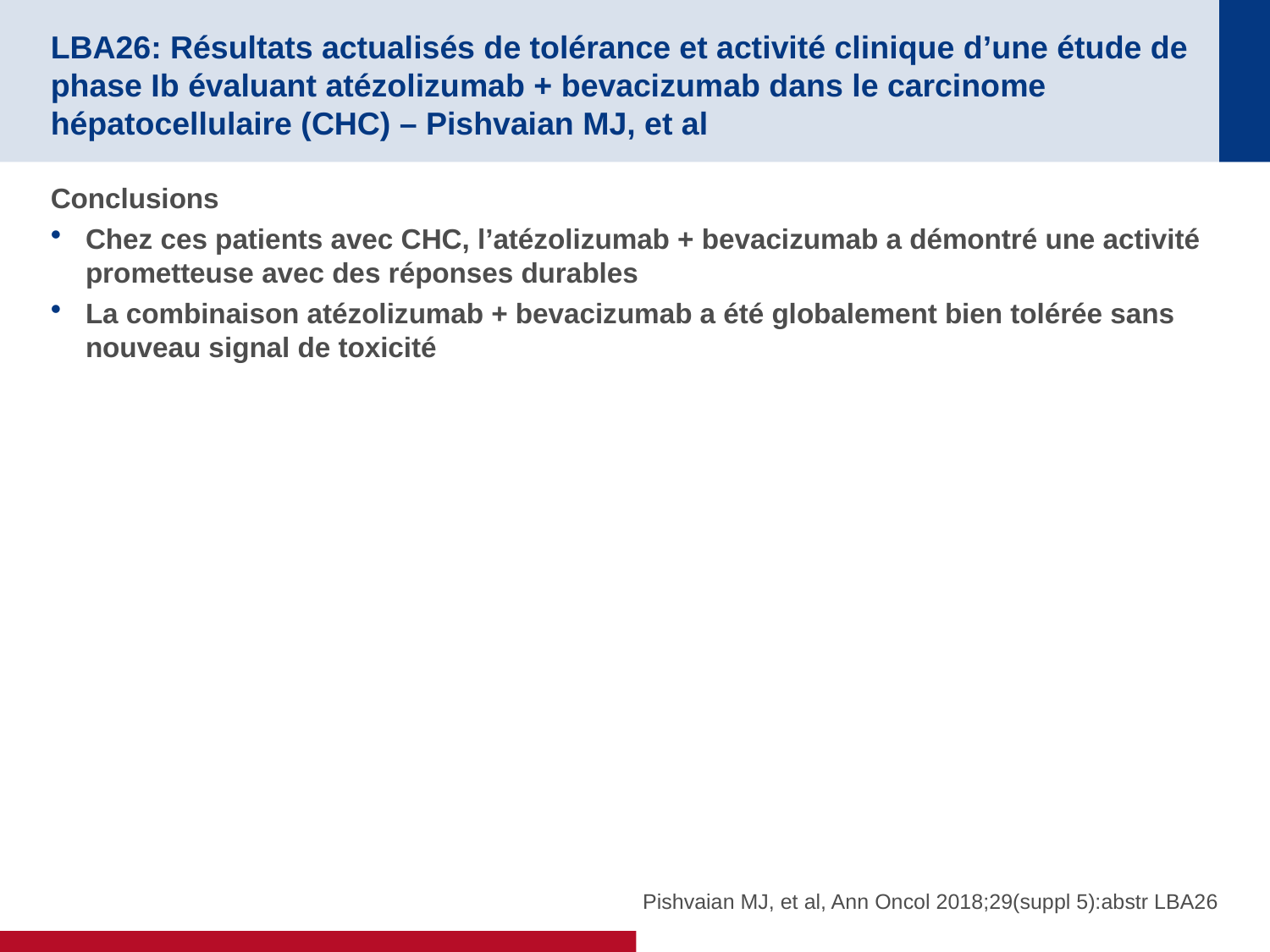

# LBA26: Résultats actualisés de tolérance et activité clinique d’une étude de phase Ib évaluant atézolizumab + bevacizumab dans le carcinome hépatocellulaire (CHC) – Pishvaian MJ, et al
Conclusions
Chez ces patients avec CHC, l’atézolizumab + bevacizumab a démontré une activité prometteuse avec des réponses durables
La combinaison atézolizumab + bevacizumab a été globalement bien tolérée sans nouveau signal de toxicité
Pishvaian MJ, et al, Ann Oncol 2018;29(suppl 5):abstr LBA26